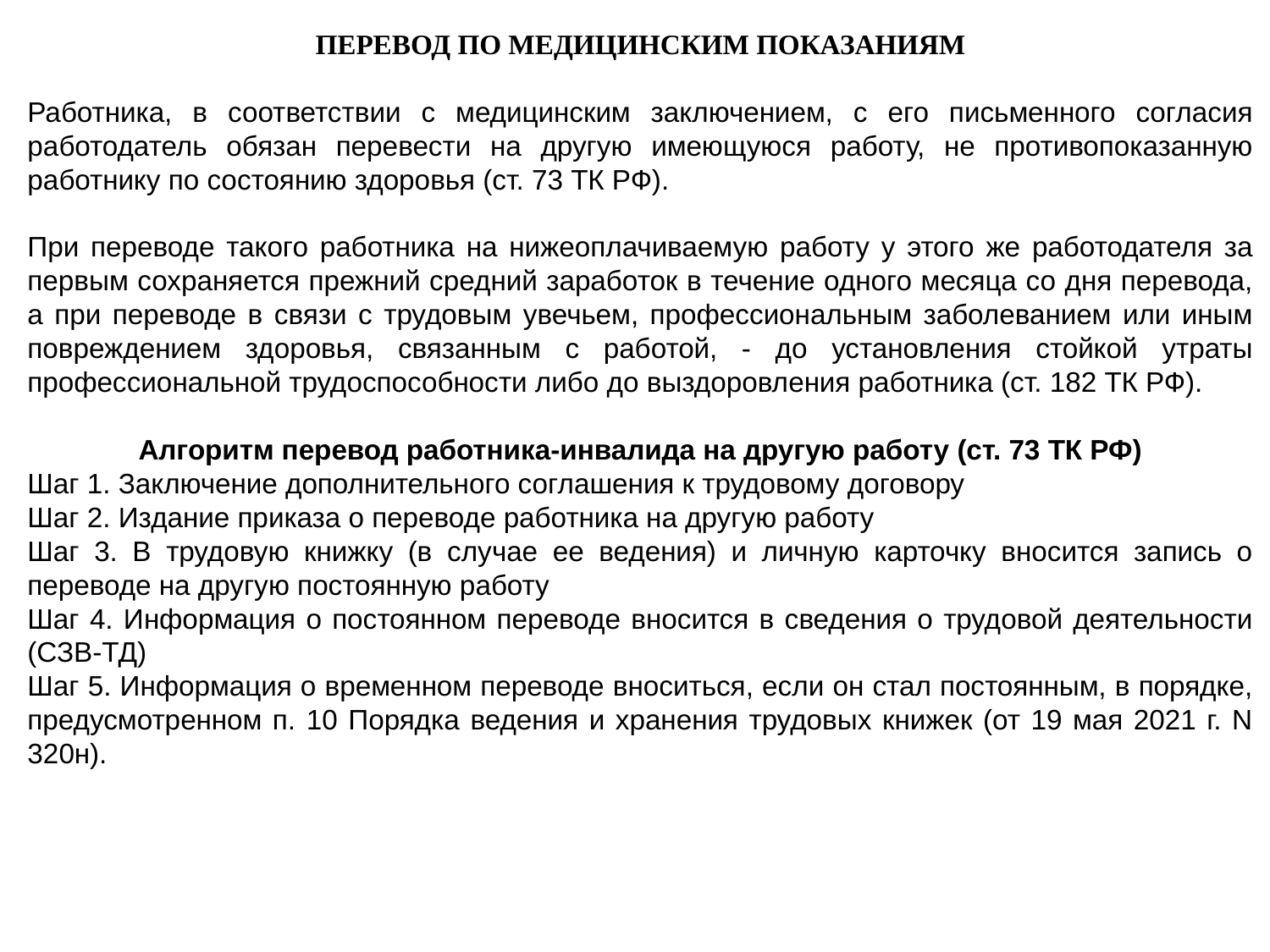

ПЕРЕВОД ПО МЕДИЦИНСКИМ ПОКАЗАНИЯМ

Работника, в соответствии с медицинским заключением, с его письменного согласия работодатель обязан перевести на другую имеющуюся работу, не противопоказанную работнику по состоянию здоровья (ст. 73 ТК РФ).

При переводе такого работника на нижеоплачиваемую работу у этого же работодателя за первым сохраняется прежний средний заработок в течение одного месяца со дня перевода, а при переводе в связи с трудовым увечьем, профессиональным заболеванием или иным повреждением здоровья, связанным с работой, - до установления стойкой утраты профессиональной трудоспособности либо до выздоровления работника (ст. 182 ТК РФ).

Алгоритм перевод работника-инвалида на другую работу (ст. 73 ТК РФ)
Шаг 1. Заключение дополнительного соглашения к трудовому договору
Шаг 2. Издание приказа о переводе работника на другую работу
Шаг 3. В трудовую книжку (в случае ее ведения) и личную карточку вносится запись о переводе на другую постоянную работу
Шаг 4. Информация о постоянном переводе вносится в сведения о трудовой деятельности (СЗВ-ТД)
Шаг 5. Информация о временном переводе вноситься, если он стал постоянным, в порядке, предусмотренном п. 10 Порядка ведения и хранения трудовых книжек (от 19 мая 2021 г. N 320н).